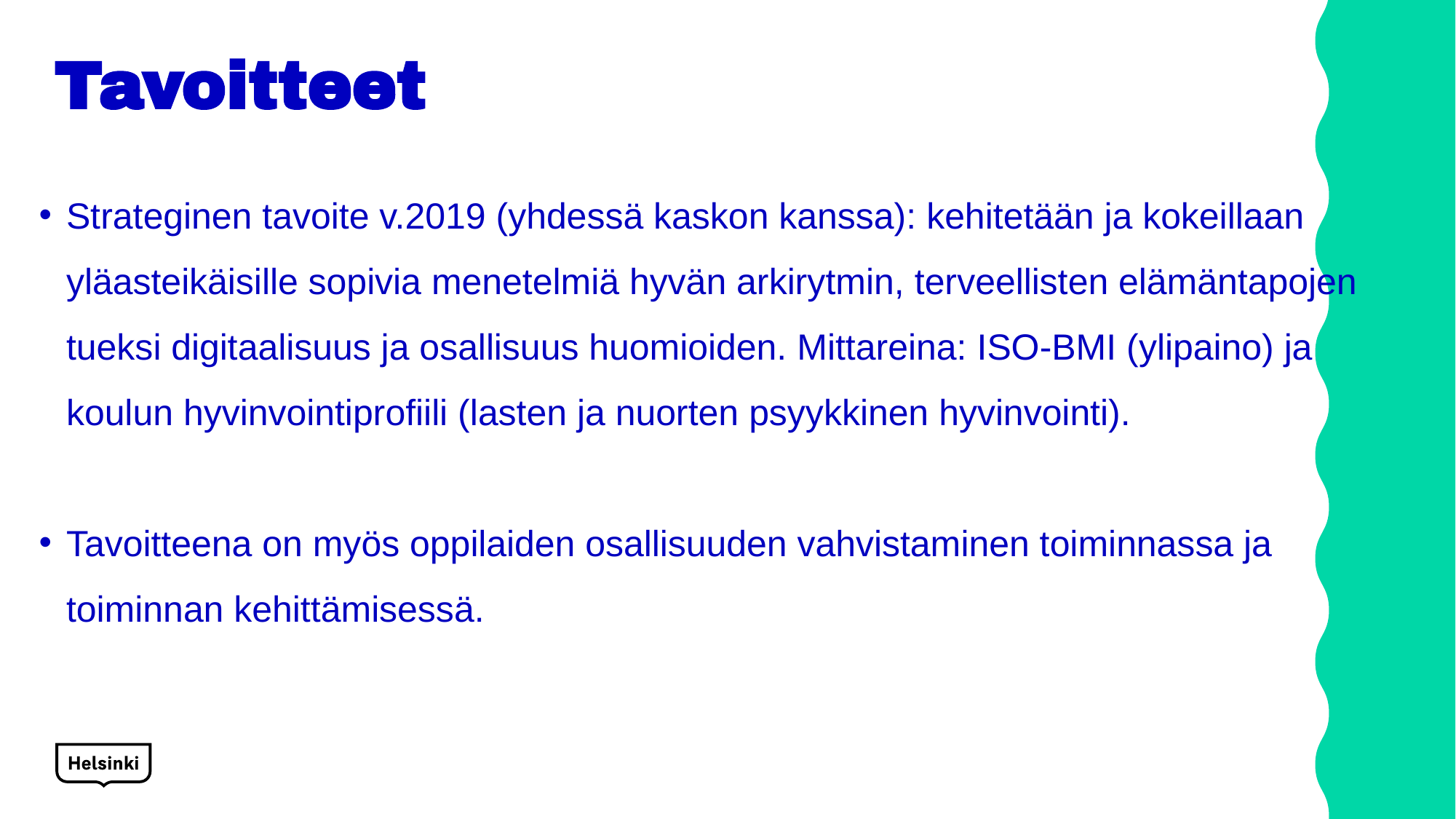

# Tavoitteet
Strateginen tavoite v.2019 (yhdessä kaskon kanssa): kehitetään ja kokeillaan yläasteikäisille sopivia menetelmiä hyvän arkirytmin, terveellisten elämäntapojen tueksi digitaalisuus ja osallisuus huomioiden. Mittareina: ISO-BMI (ylipaino) ja koulun hyvinvointiprofiili (lasten ja nuorten psyykkinen hyvinvointi).

Tavoitteena on myös oppilaiden osallisuuden vahvistaminen toiminnassa ja toiminnan kehittämisessä.